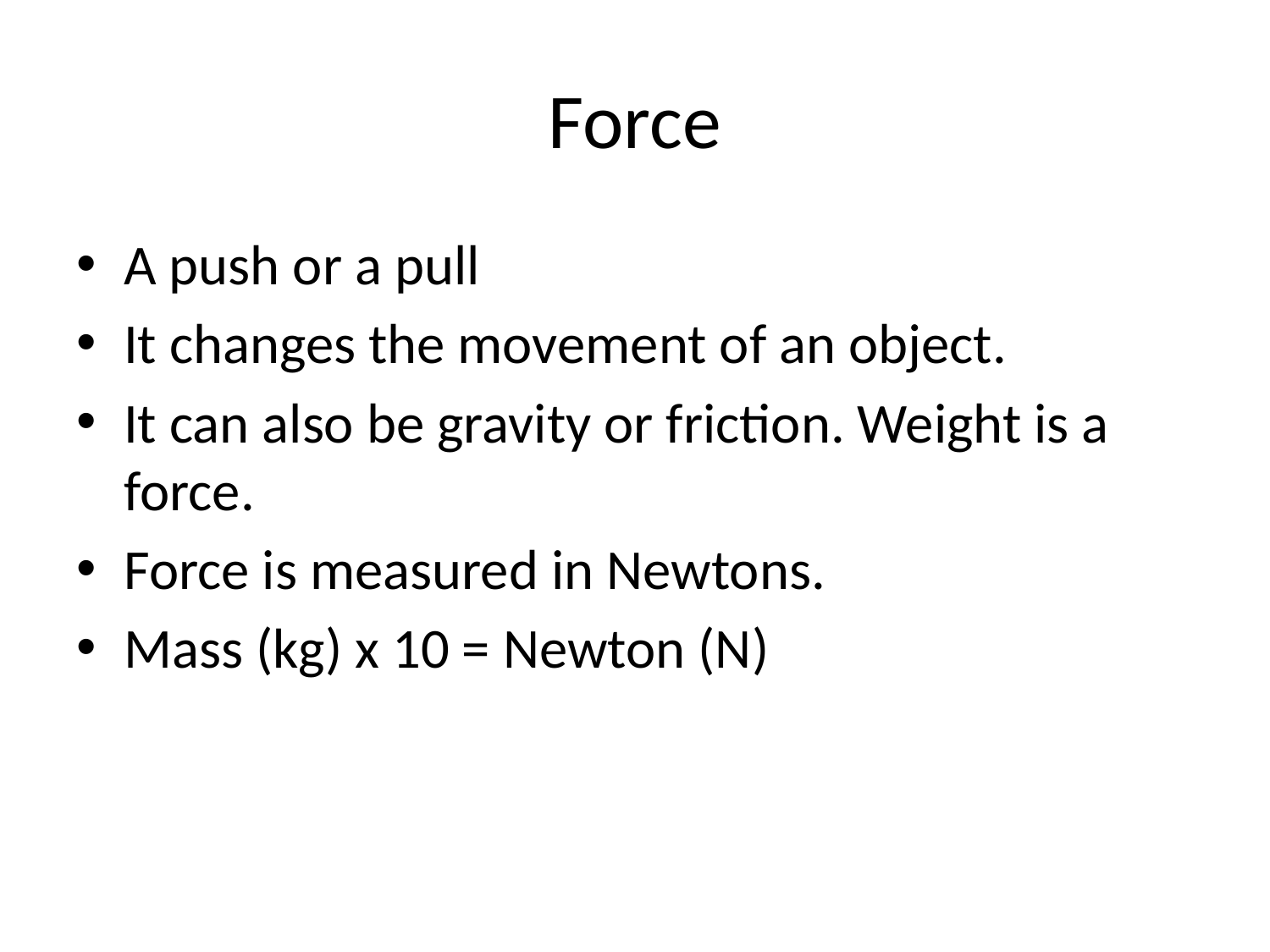

# Force
A push or a pull
It changes the movement of an object.
It can also be gravity or friction. Weight is a force.
Force is measured in Newtons.
Mass (kg) x 10 = Newton (N)